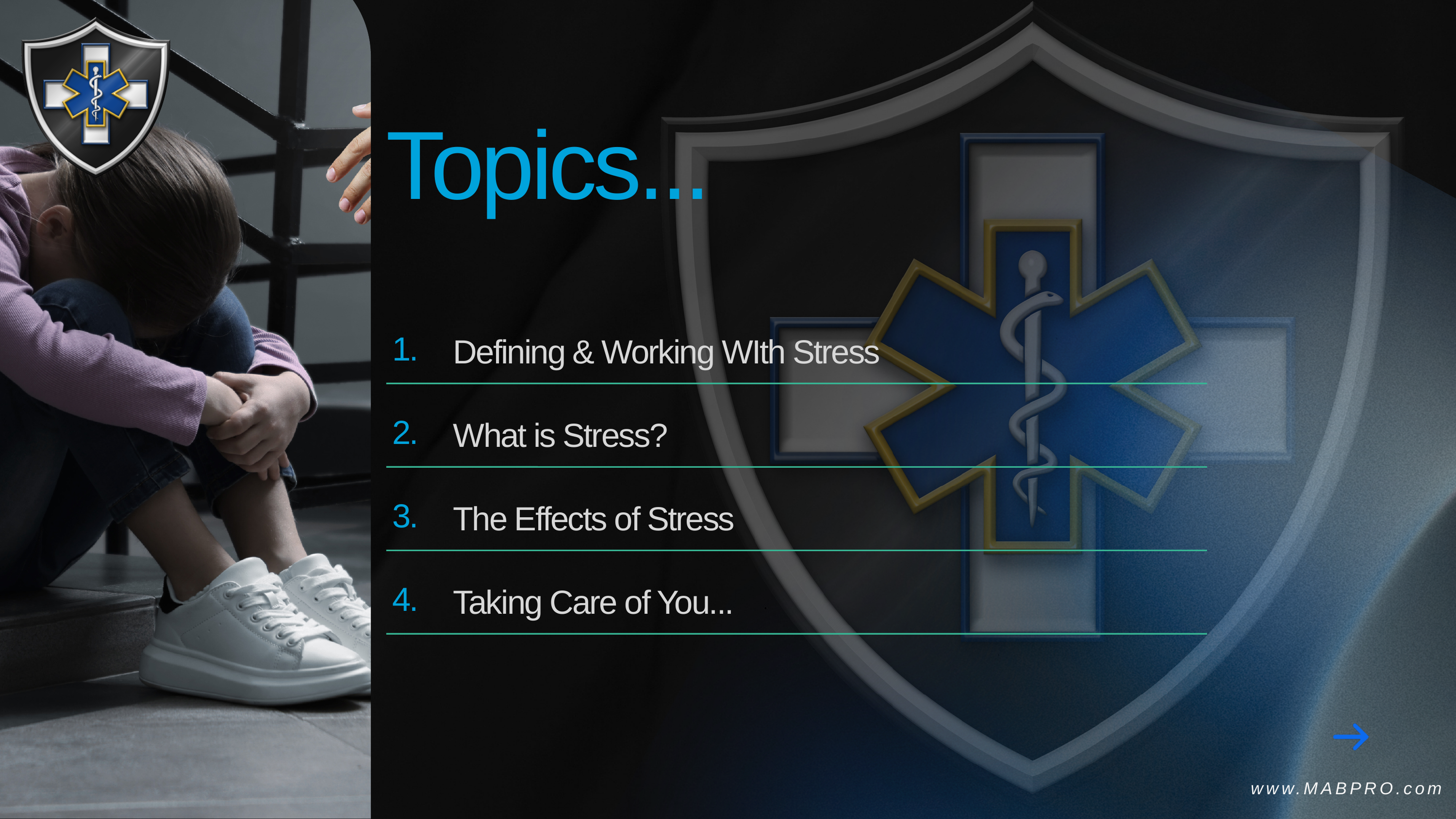

Topics...

1.
2.
3.
4.

Defining & Working WIth Stress
What is Stress?
The Effects of Stress
Taking Care of You...

www.MABPRO.com